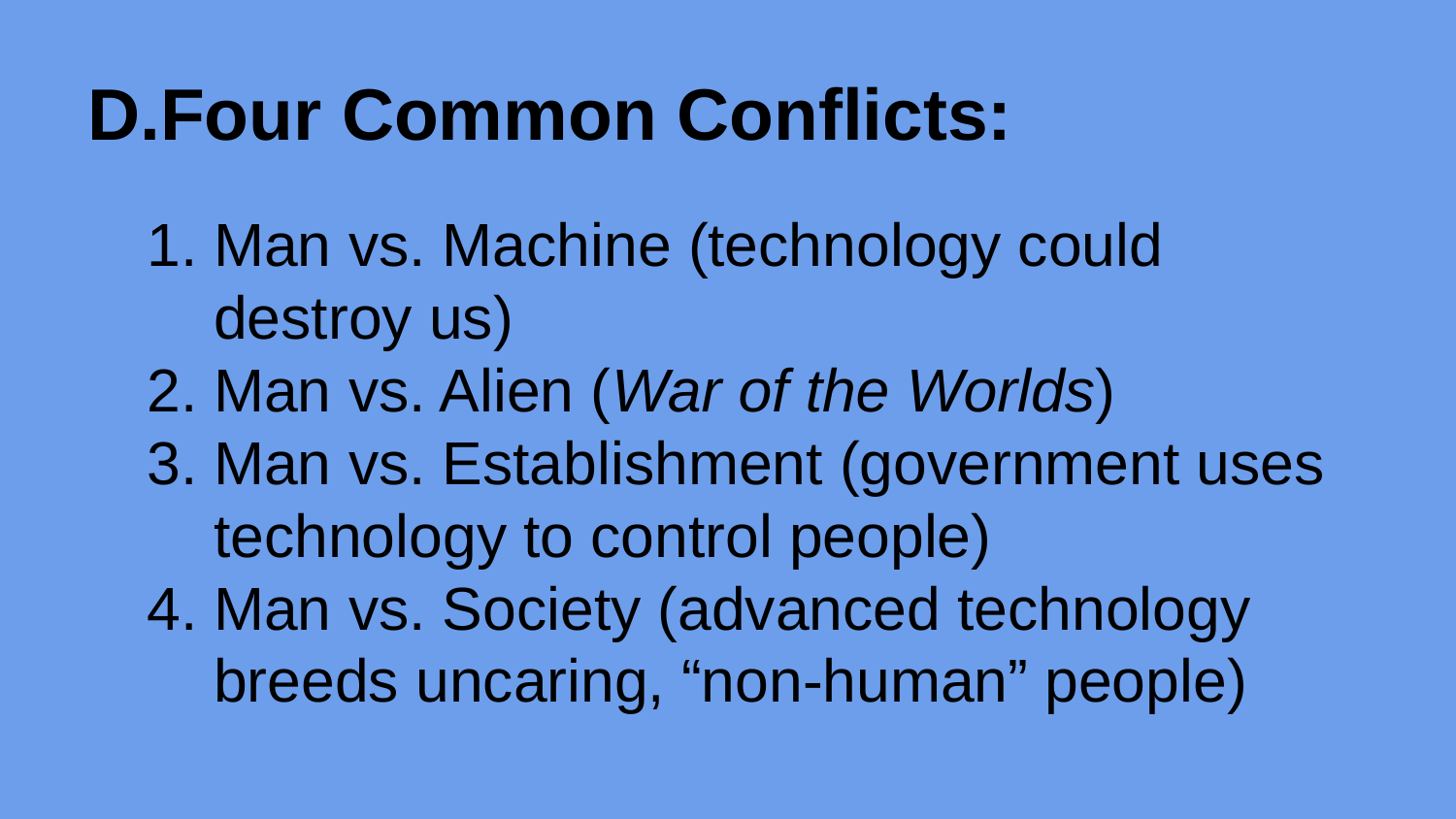

# Four Common Conflicts:
Man vs. Machine (technology could destroy us)
Man vs. Alien (War of the Worlds)
Man vs. Establishment (government uses technology to control people)
Man vs. Society (advanced technology breeds uncaring, “non-human” people)